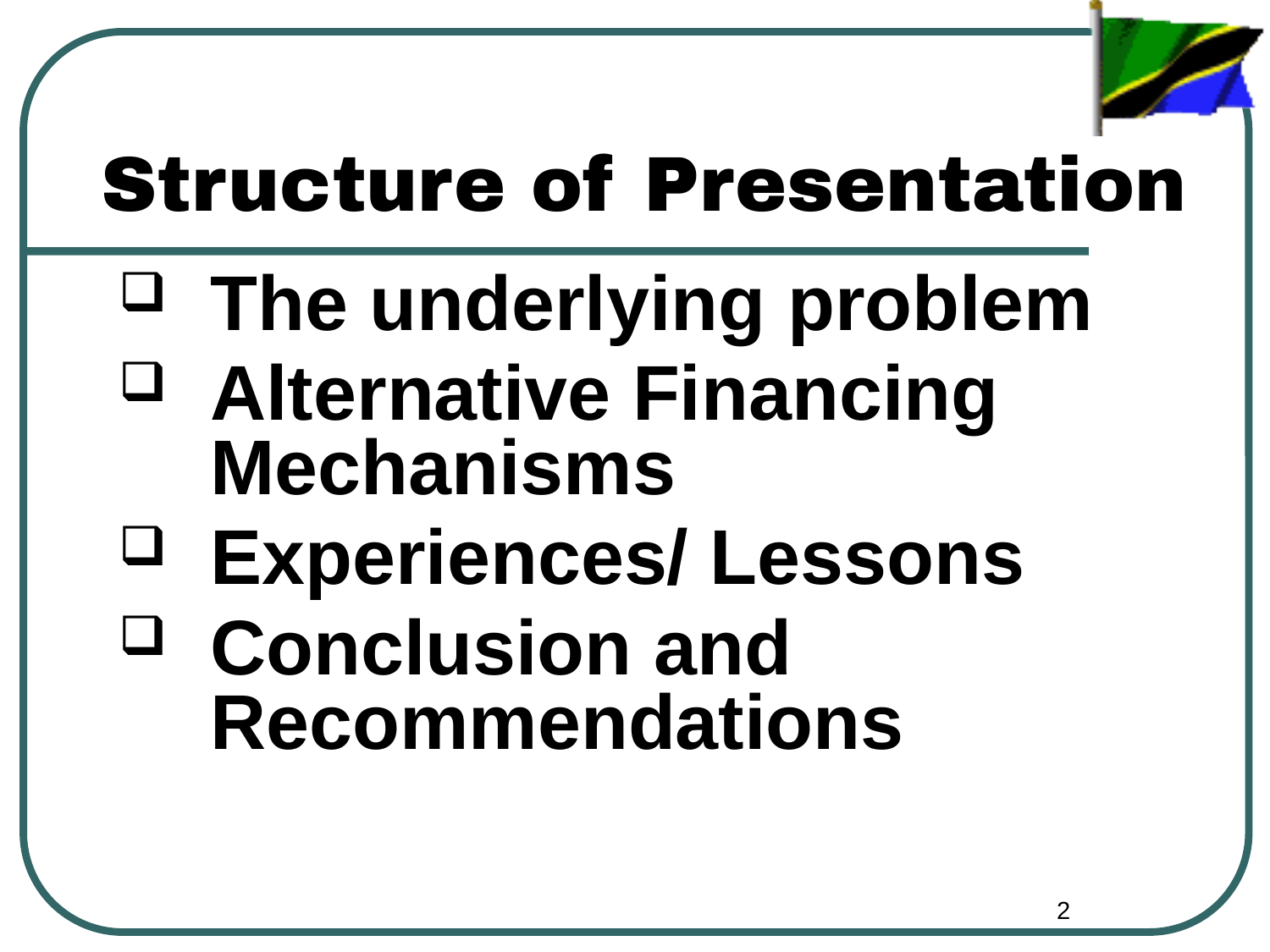

# Structure of Presentation
The underlying problem
Alternative Financing Mechanisms
Experiences/ Lessons
Conclusion and Recommendations

2